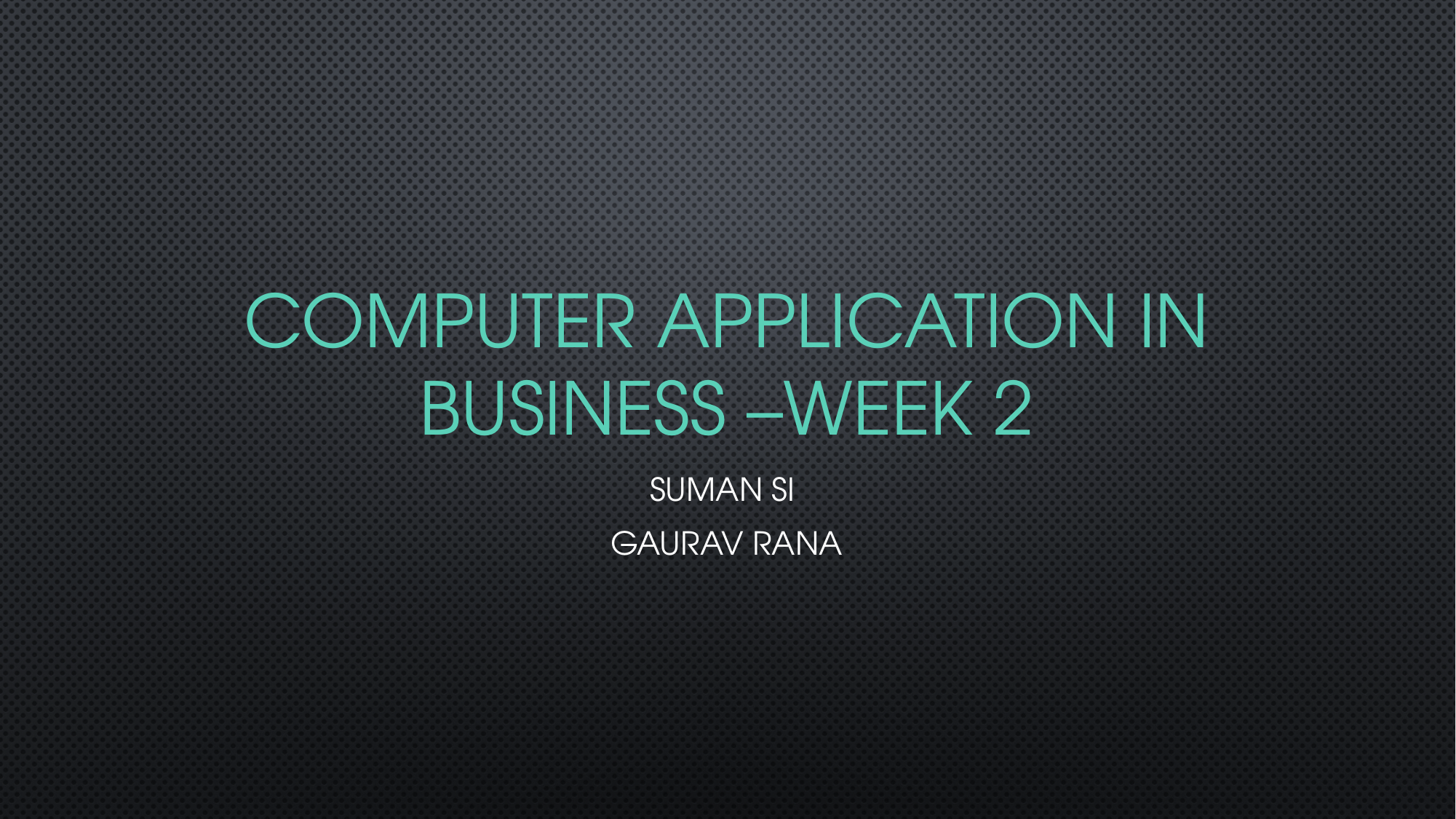

# Computer application in business –week 2
Suman Si
Gaurav Rana